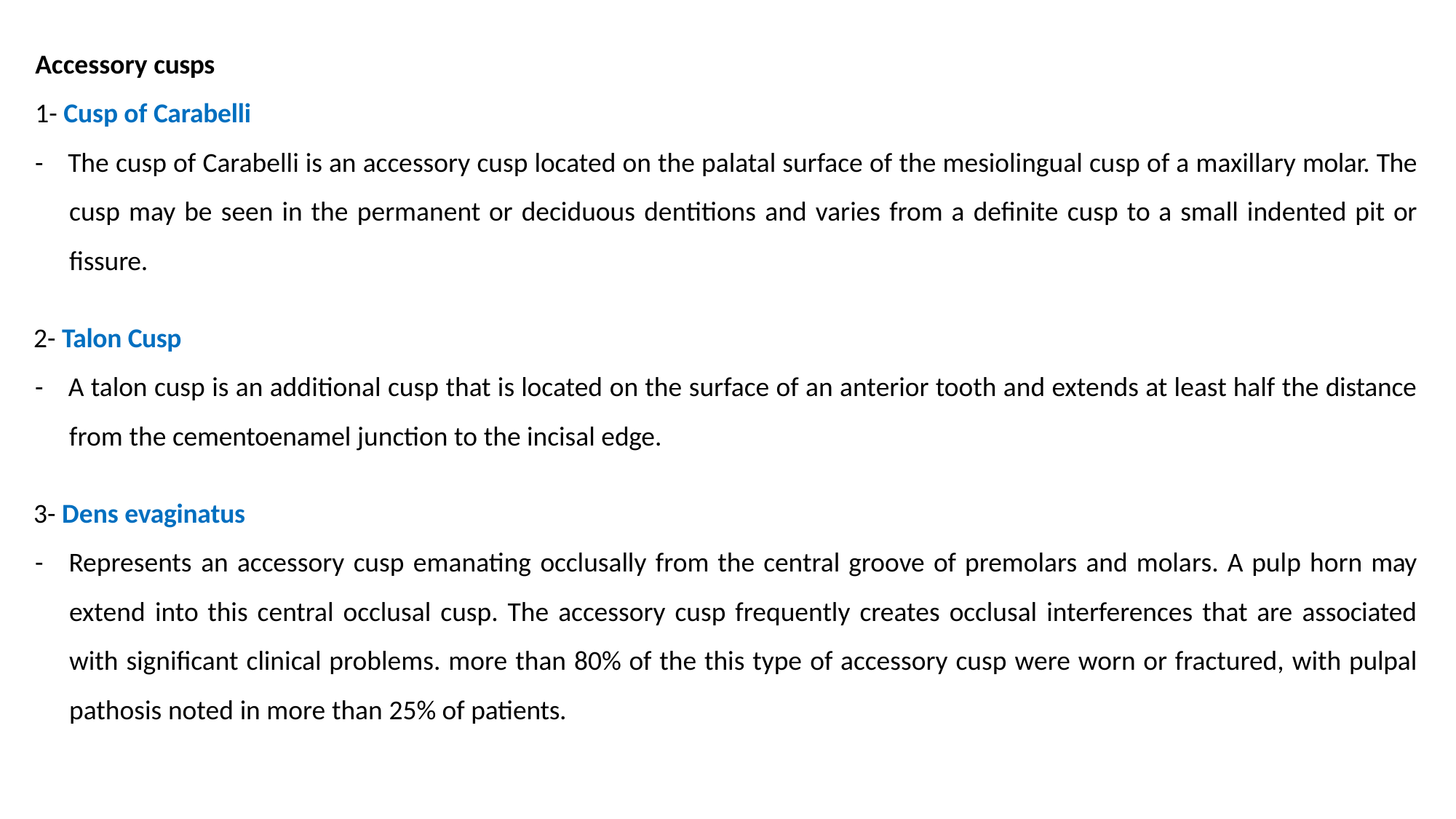

Accessory cusps
1- Cusp of Carabelli
-  The cusp of Carabelli is an accessory cusp located on the palatal surface of the mesiolingual cusp of a maxillary molar. The cusp may be seen in the permanent or deciduous dentitions and varies from a definite cusp to a small indented pit or fissure.

2- Talon Cusp
-  A talon cusp is an additional cusp that is located on the surface of an anterior tooth and extends at least half the distance from the cementoenamel junction to the incisal edge.

3- Dens evaginatus
-  Represents an accessory cusp emanating occlusally from the central groove of premolars and molars. A pulp horn may extend into this central occlusal cusp. The accessory cusp frequently creates occlusal interferences that are associated with significant clinical problems. more than 80% of the this type of accessory cusp were worn or fractured, with pulpal pathosis noted in more than 25% of patients.